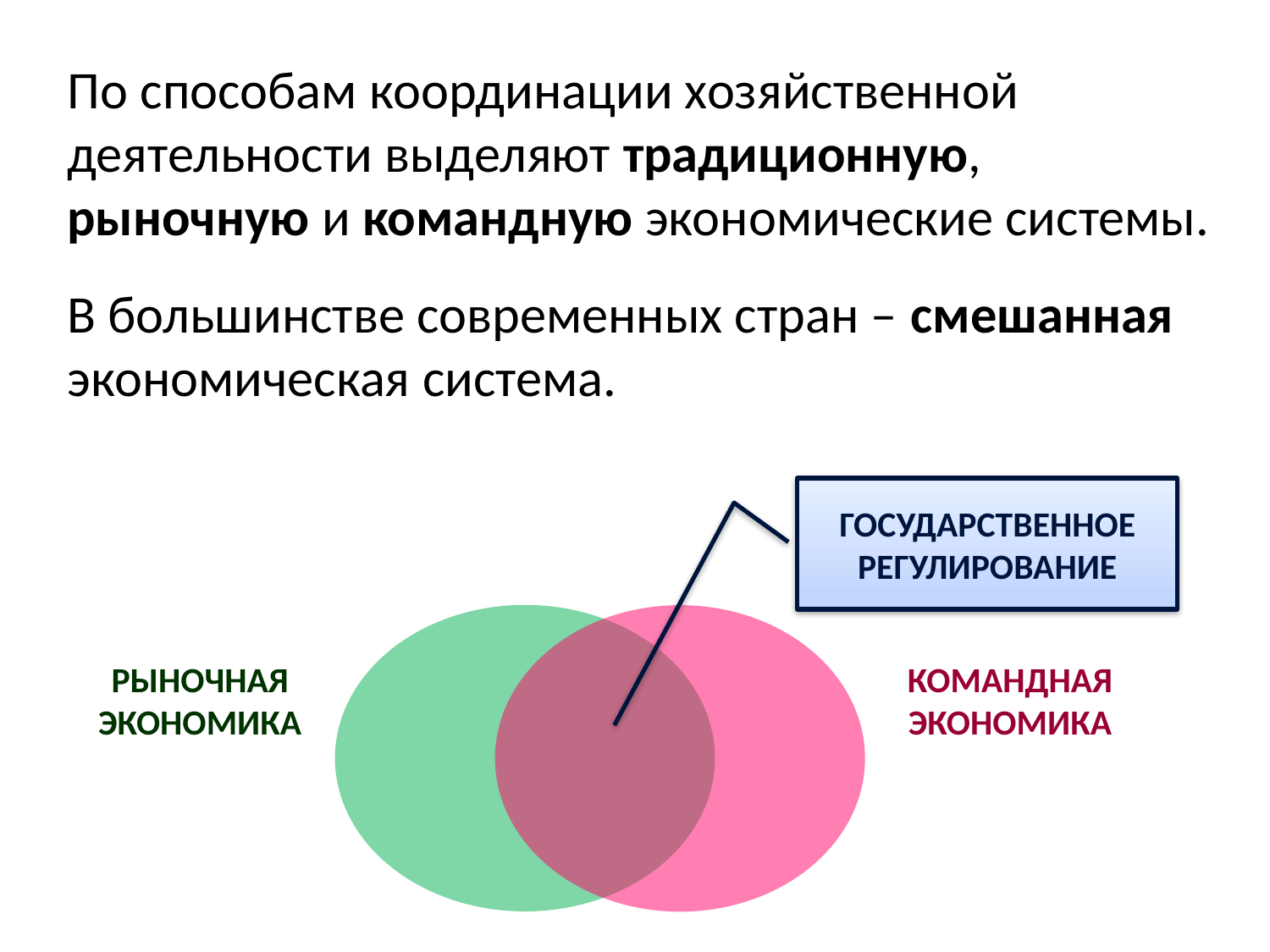

По способам координации хозяйственной деятельности выделяют традиционную, рыночную и командную экономические системы.

В большинстве современных стран – смешанная экономическая система.
ГОСУДАРСТВЕННОЕ РЕГУЛИРОВАНИЕ

РЫНОЧНАЯ ЭКОНОМИКА
КОМАНДНАЯ
ЭКОНОМИКА